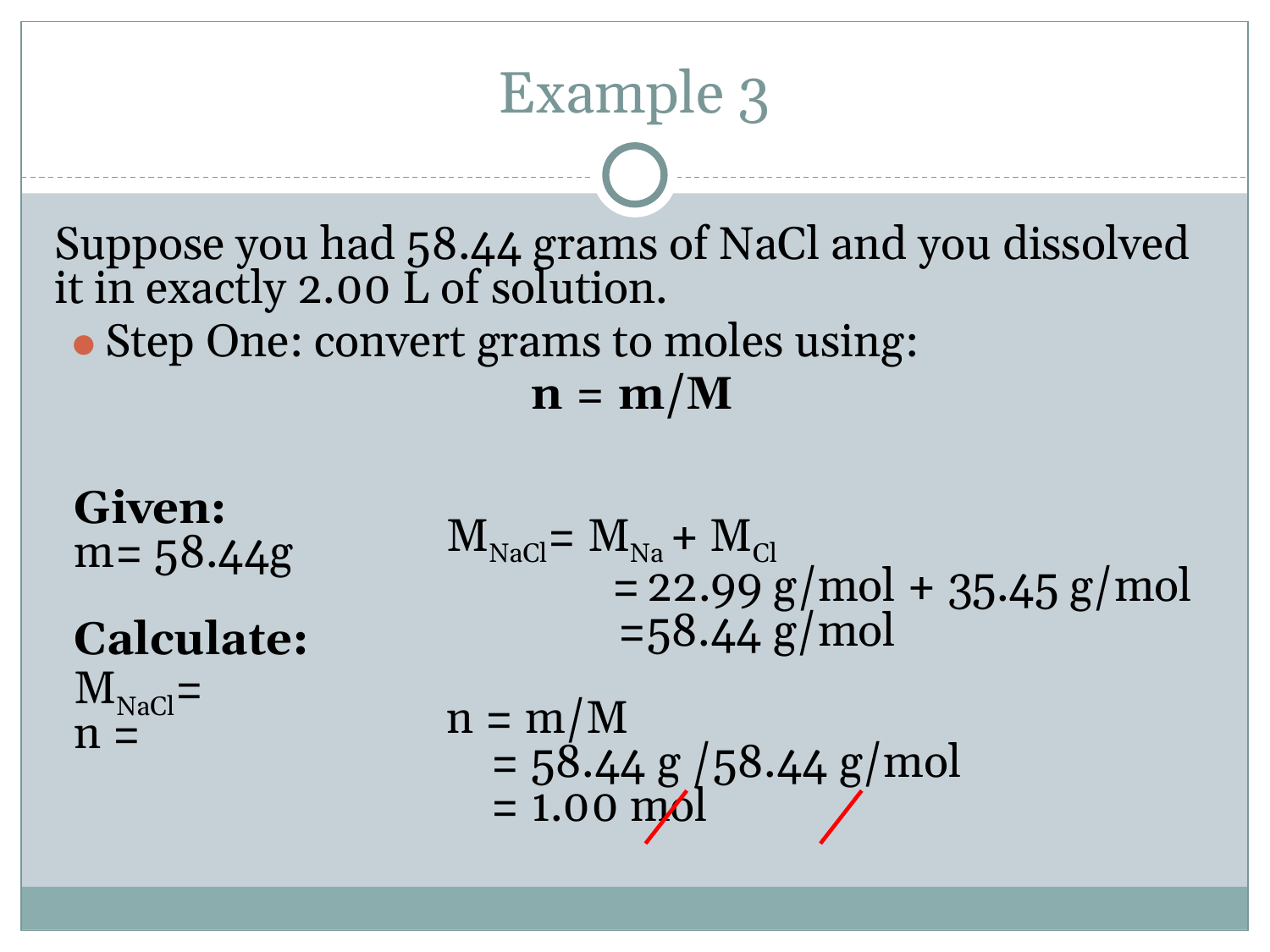

# Example 3
Suppose you had 58.44 grams of NaCl and you dissolved it in exactly 2.00 L of solution.
Step One: convert grams to moles using:
n = m/M

Given:
m= 58.44g

Calculate:
MNaCl=
n =
MNaCl= MNa + MCl
	      = 22.99 g/mol + 35.45 g/mol
	    =58.44 g/mol

n = m/M
    = 58.44 g /58.44 g/mol
    = 1.00 mol